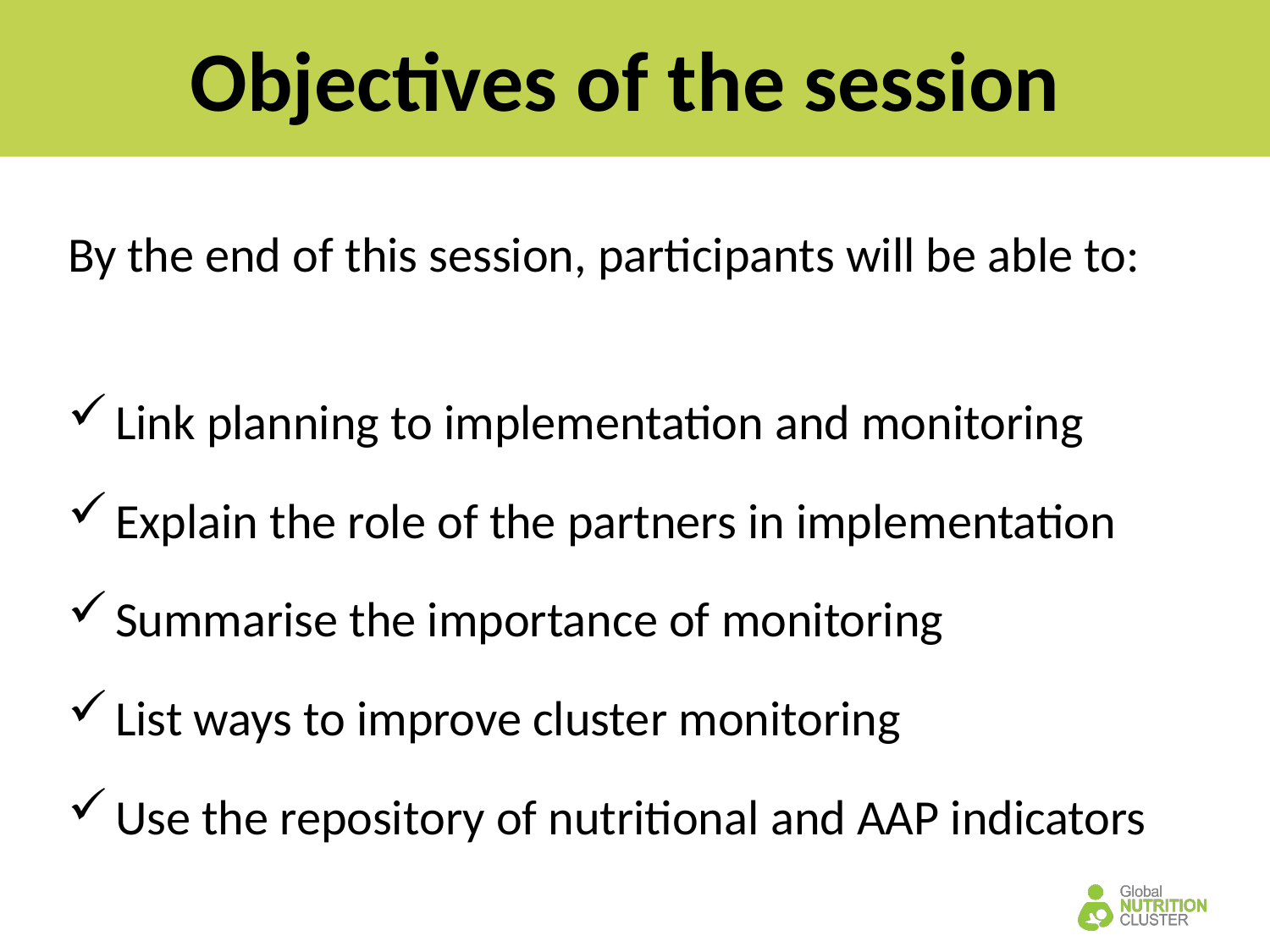

# Objectives of the session
By the end of this session, participants will be able to:

Link planning to implementation and monitoring
Explain the role of the partners in implementation
Summarise the importance of monitoring
List ways to improve cluster monitoring
Use the repository of nutritional and AAP indicators